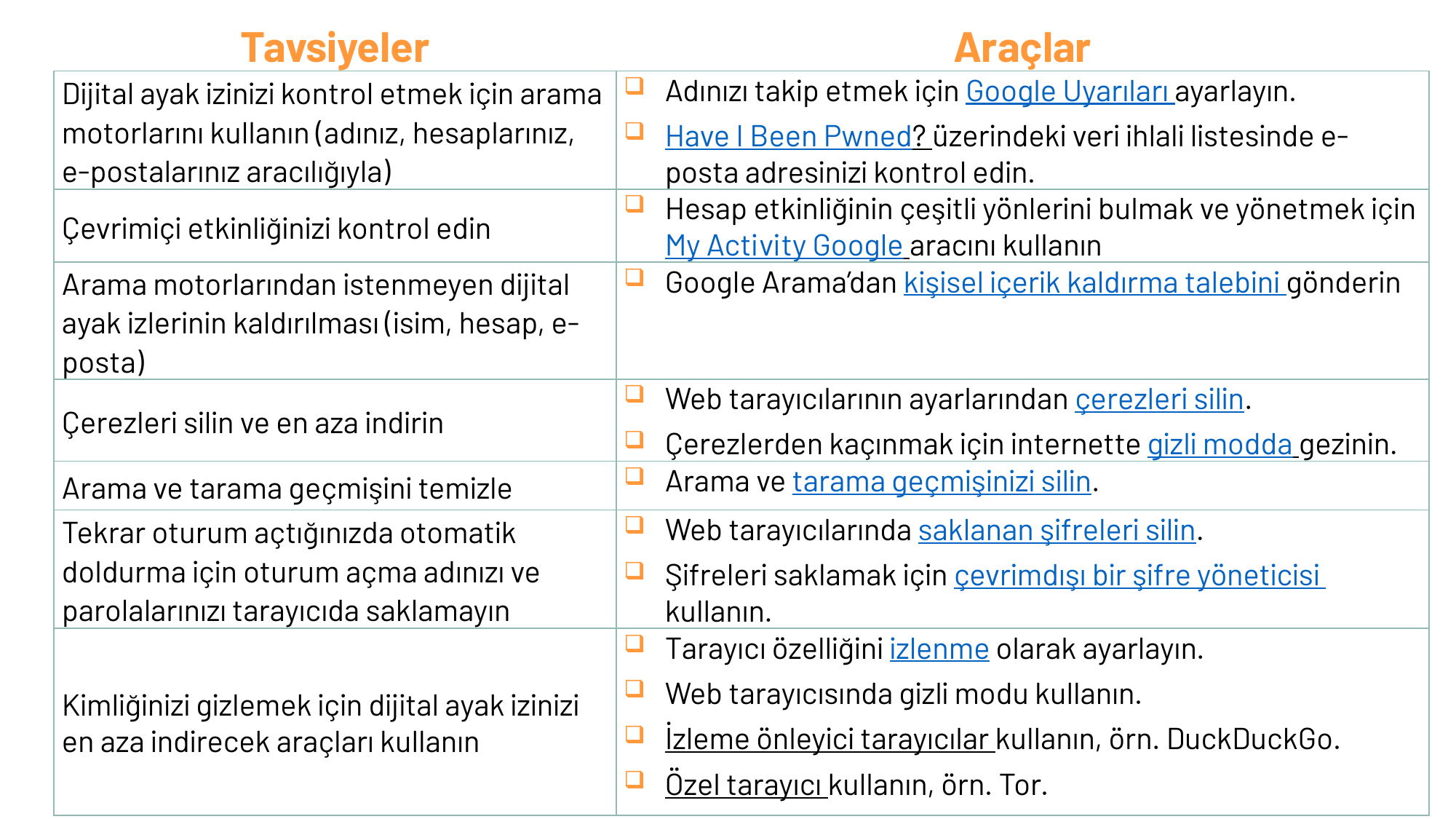

| Tavsiyeler | Araçlar |
| --- | --- |
| Dijital ayak izinizi kontrol etmek için arama motorlarını kullanın (adınız, hesaplarınız, e-postalarınız aracılığıyla) | Adınızı takip etmek için Google Uyarıları ayarlayın. Have I Been Pwned? üzerindeki veri ihlali listesinde e-posta adresinizi kontrol edin. |
| Çevrimiçi etkinliğinizi kontrol edin | Hesap etkinliğinin çeşitli yönlerini bulmak ve yönetmek için My Activity Google aracını kullanın |
| Arama motorlarından istenmeyen dijital ayak izlerinin kaldırılması (isim, hesap, e-posta) | Google Arama’dan kişisel içerik kaldırma talebini gönderin |
| Çerezleri silin ve en aza indirin | Web tarayıcılarının ayarlarından çerezleri silin. Çerezlerden kaçınmak için internette gizli modda gezinin. |
| Arama ve tarama geçmişini temizle | Arama ve tarama geçmişinizi silin. |
| Tekrar oturum açtığınızda otomatik doldurma için oturum açma adınızı ve parolalarınızı tarayıcıda saklamayın | Web tarayıcılarında saklanan şifreleri silin. Şifreleri saklamak için çevrimdışı bir şifre yöneticisi kullanın. |
| Kimliğinizi gizlemek için dijital ayak izinizi en aza indirecek araçları kullanın | Tarayıcı özelliğini izlenme olarak ayarlayın. Web tarayıcısında gizli modu kullanın. İzleme önleyici tarayıcılar kullanın, örn. DuckDuckGo. Özel tarayıcı kullanın, örn. Tor. |